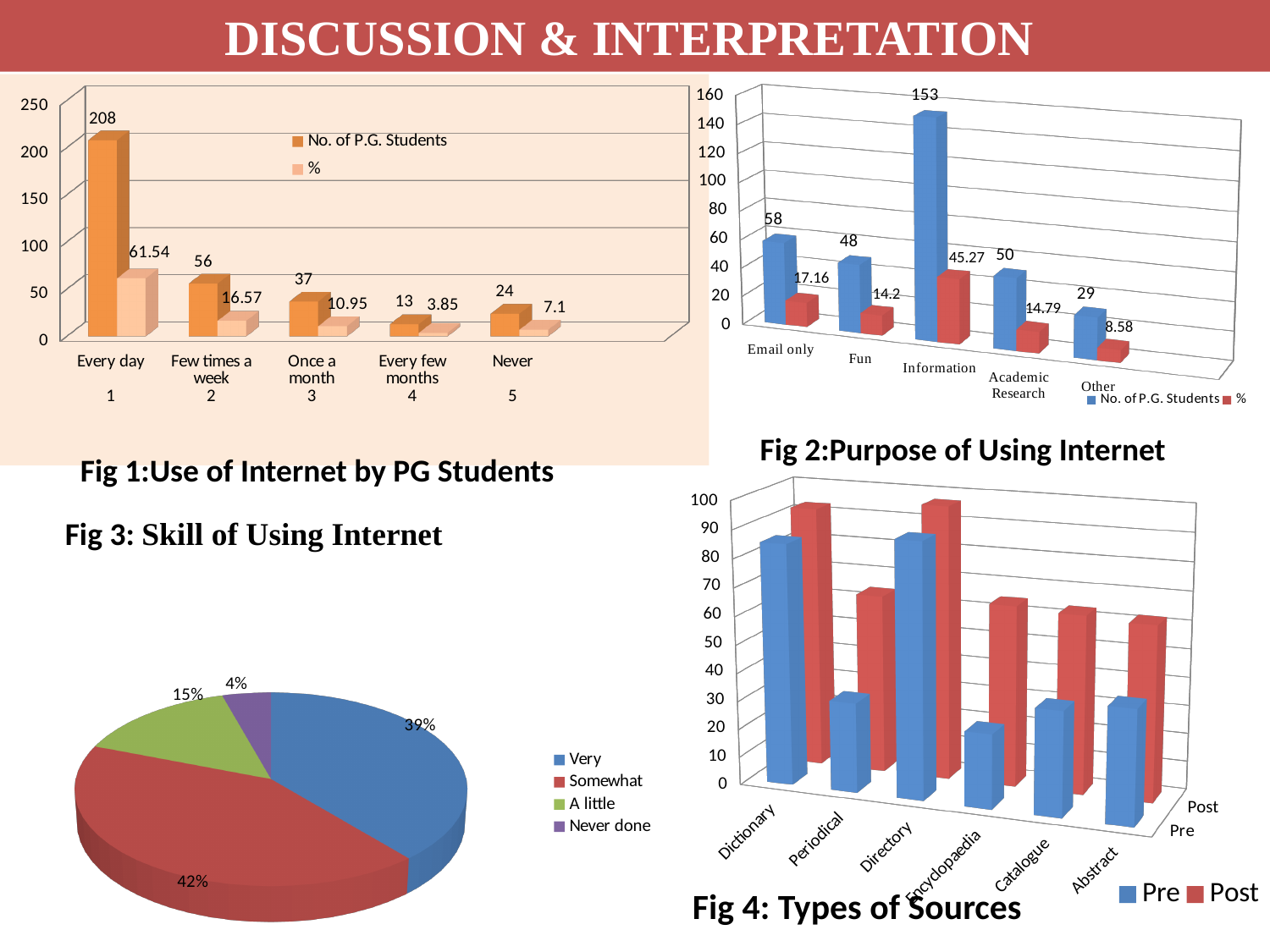

DISCUSSION & INTERPRETATION

[unsupported chart]

[unsupported chart]

Fig 2:Purpose of Using Internet
Fig 1:Use of Internet by PG Students

[unsupported chart]

[unsupported chart]

Fig 3: Skill of Using Internet
Fig 4: Types of Sources